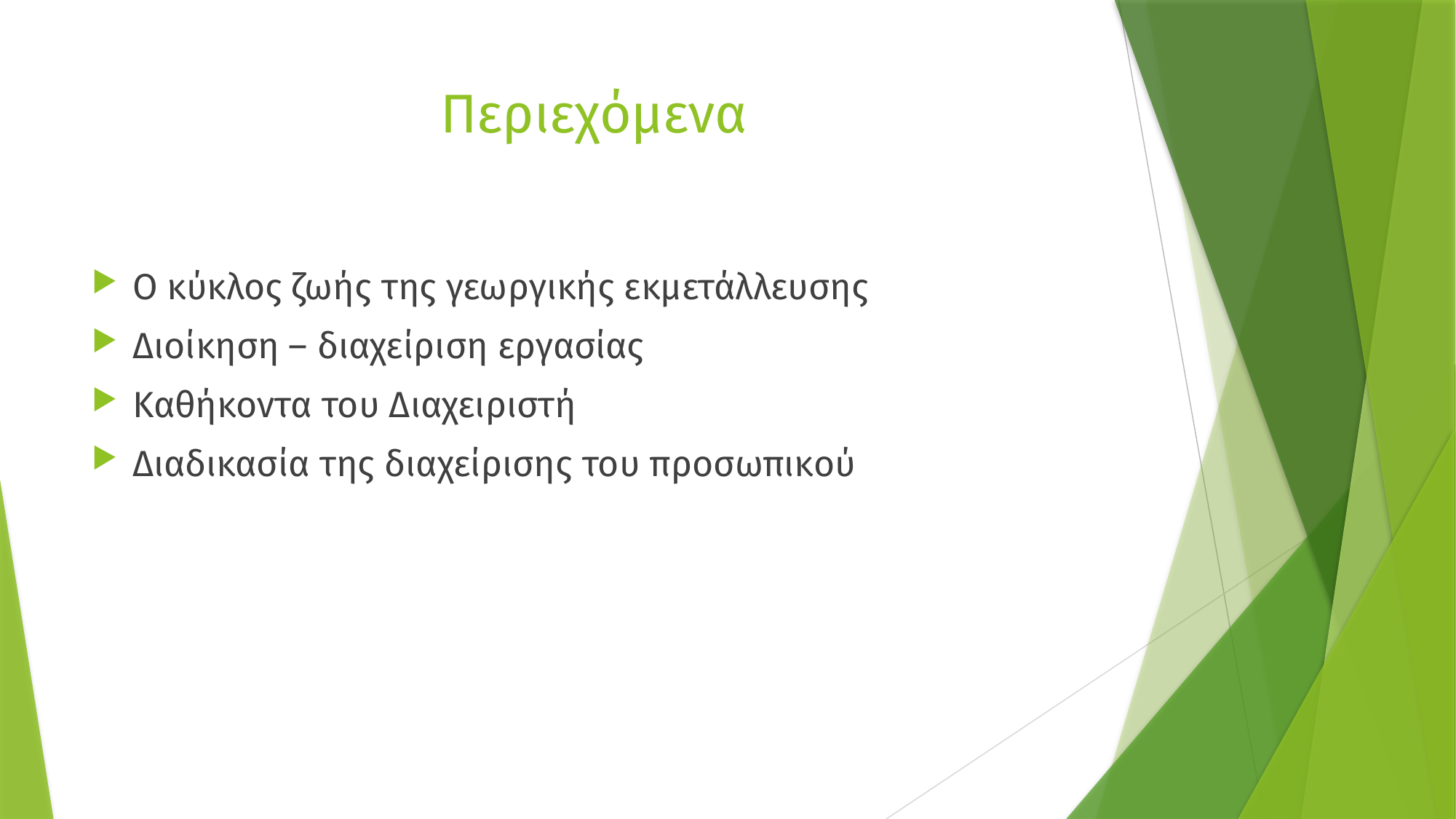

# Περιεχόμενα
Ο κύκλος ζωής της γεωργικής εκμετάλλευσης
Διοίκηση – διαχείριση εργασίας
Καθήκοντα του Διαχειριστή
Διαδικασία της διαχείρισης του προσωπικού